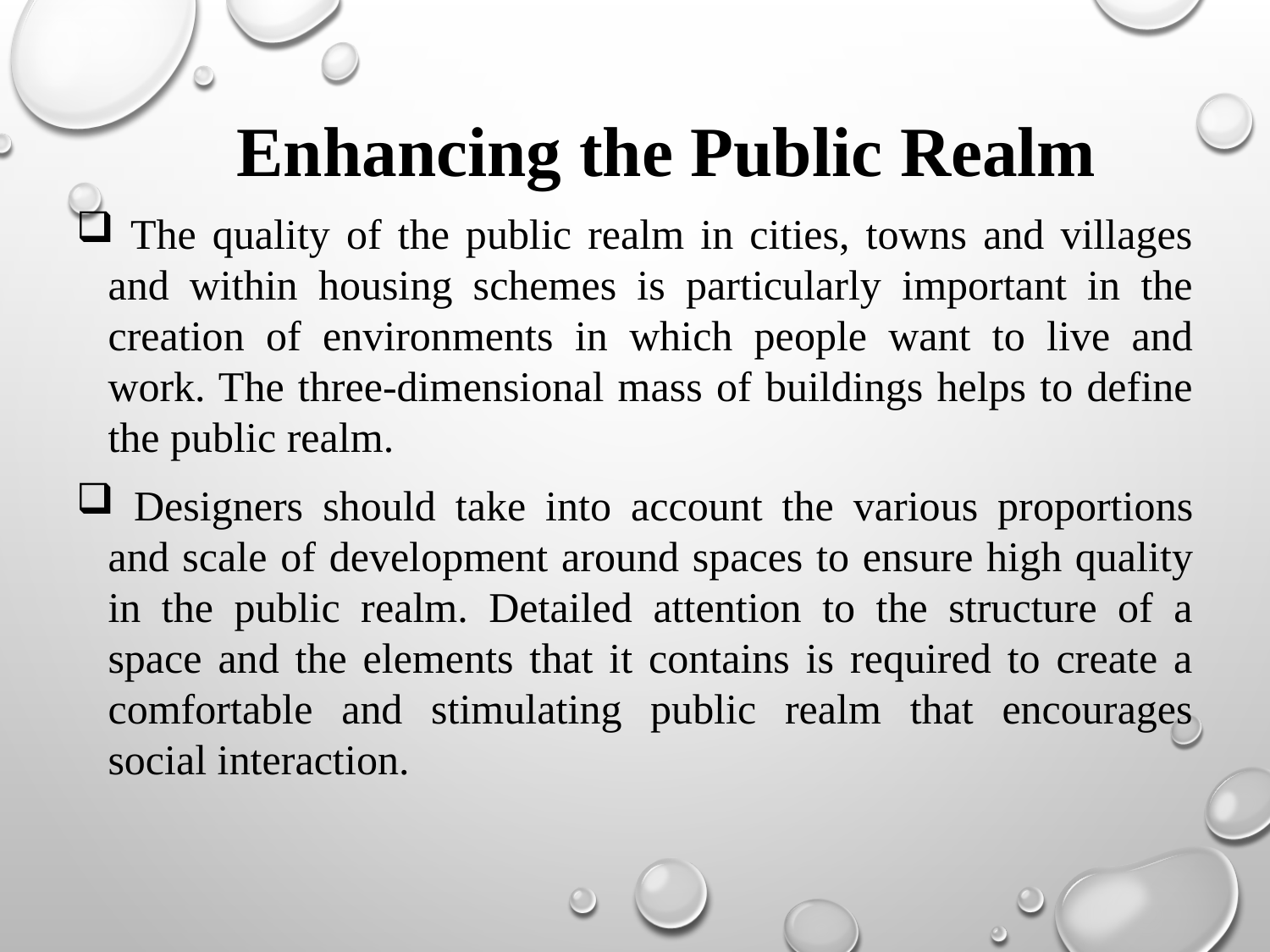

# Enhancing the Public Realm
 The quality of the public realm in cities, towns and villages and within housing schemes is particularly important in the creation of environments in which people want to live and work. The three-dimensional mass of buildings helps to define the public realm.
 Designers should take into account the various proportions and scale of development around spaces to ensure high quality in the public realm. Detailed attention to the structure of a space and the elements that it contains is required to create a comfortable and stimulating public realm that encourages social interaction.